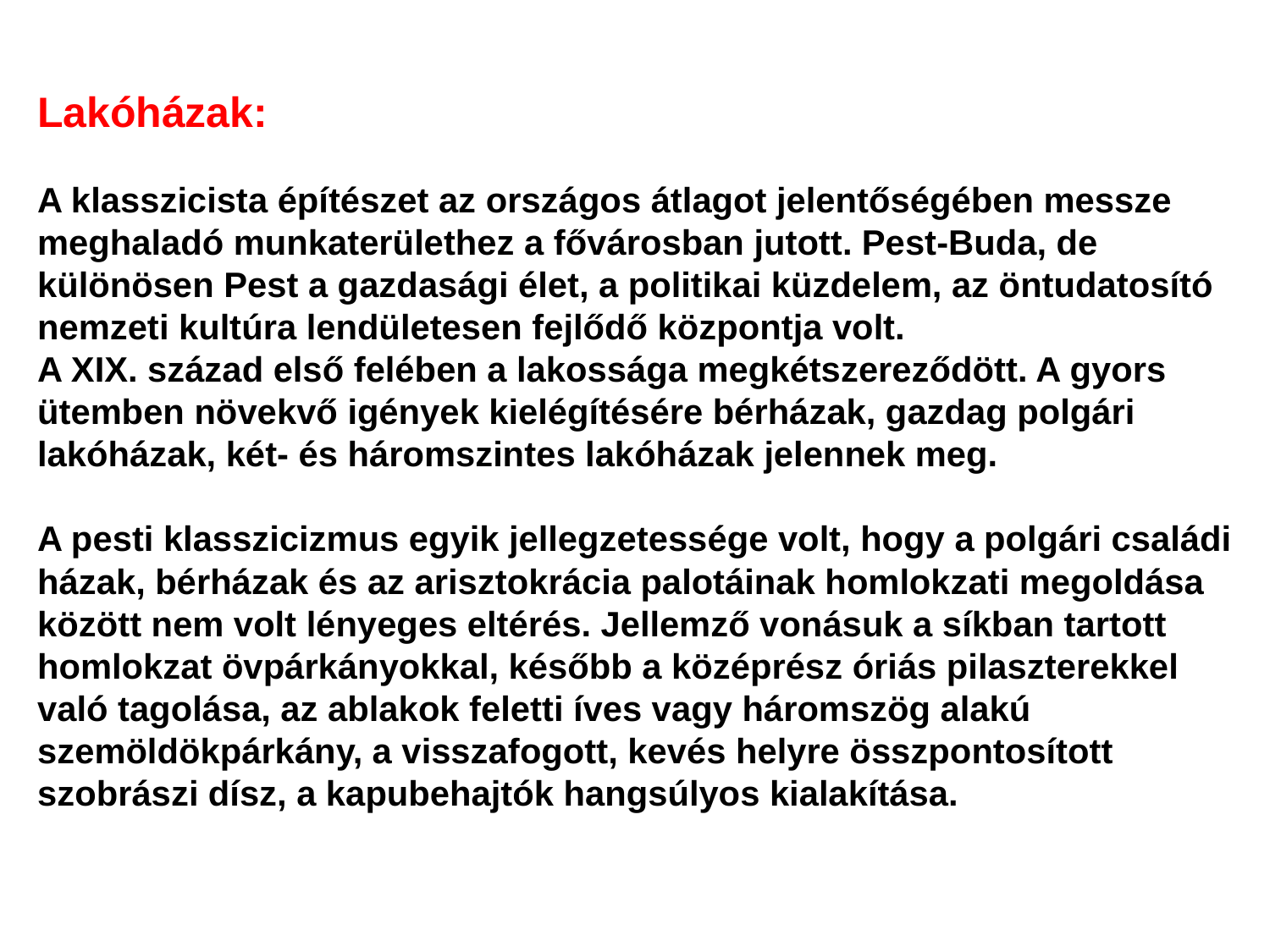

Lakóházak:

A klasszicista építészet az országos átlagot jelentőségében messze meghaladó munkaterülethez a fővárosban jutott. Pest-Buda, de különösen Pest a gazdasági élet, a politikai küzdelem, az öntudatosító nemzeti kultúra lendületesen fejlődő központja volt.
A XIX. század első felében a lakossága megkétszereződött. A gyors ütemben növekvő igények kielégítésére bérházak, gazdag polgári lakóházak, két- és háromszintes lakóházak jelennek meg.

A pesti klasszicizmus egyik jellegzetessége volt, hogy a polgári családi házak, bérházak és az arisztokrácia palotáinak homlokzati megoldása között nem volt lényeges eltérés. Jellemző vonásuk a síkban tartott homlokzat övpárkányokkal, később a középrész óriás pilaszterekkel való tagolása, az ablakok feletti íves vagy háromszög alakú szemöldökpárkány, a visszafogott, kevés helyre összpontosított szobrászi dísz, a kapubehajtók hangsúlyos kialakítása.